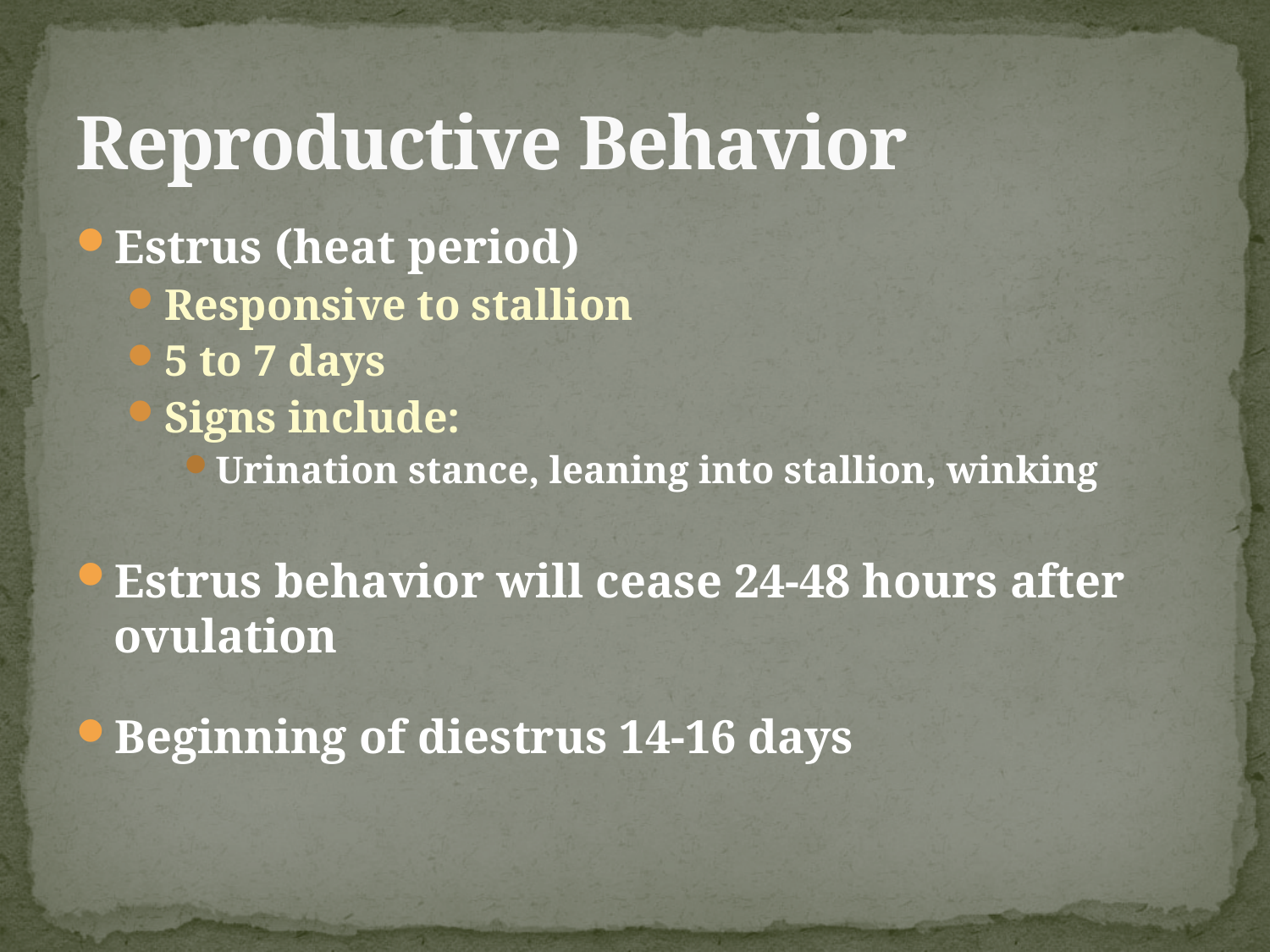

# Reproductive Behavior
Estrus (heat period)
Responsive to stallion
5 to 7 days
Signs include:
Urination stance, leaning into stallion, winking

Estrus behavior will cease 24-48 hours after ovulation

Beginning of diestrus 14-16 days